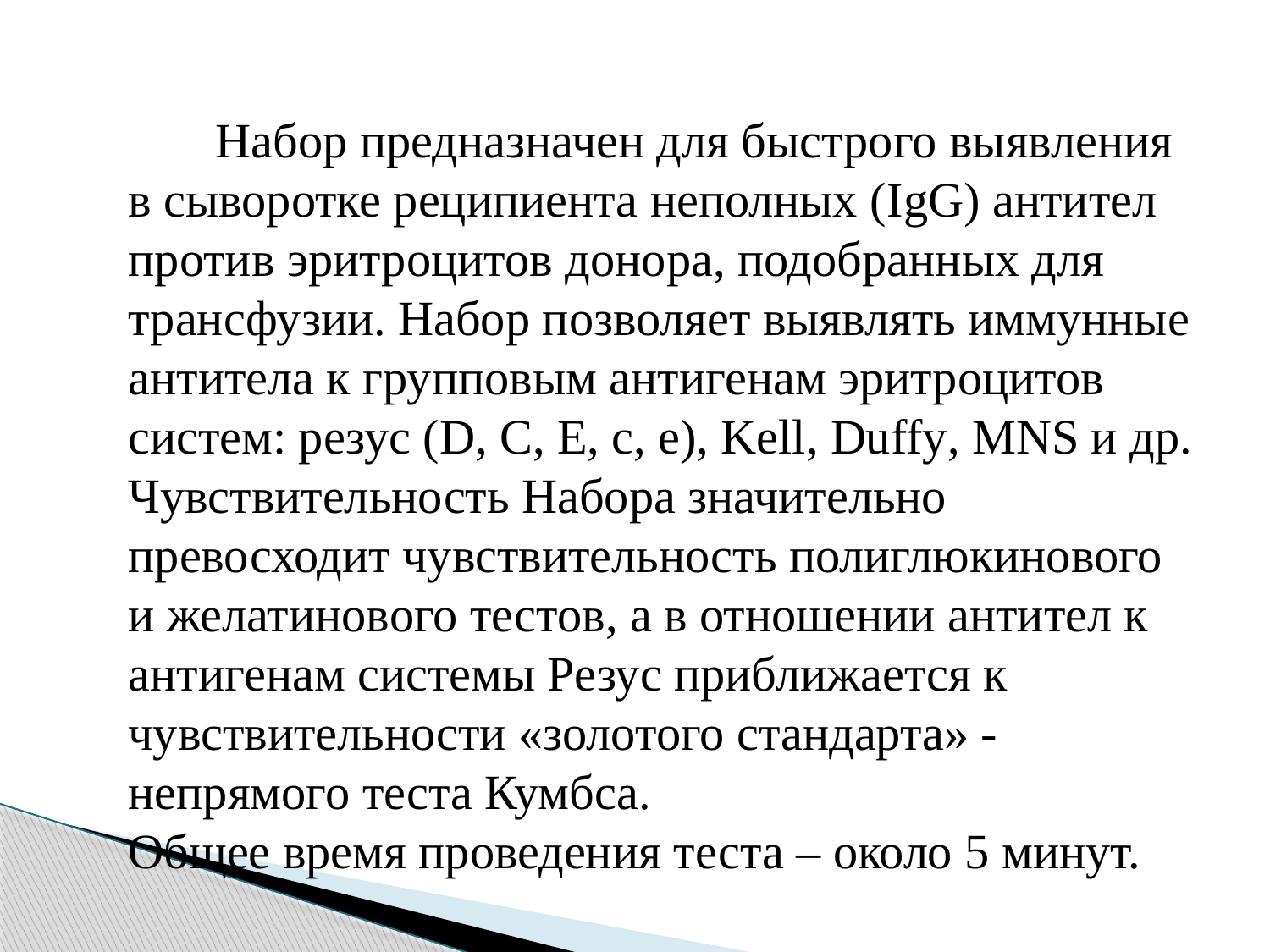

Набор предназначен для быстрого выявления в сыворотке реципиента неполных (IgG) антител против эритроцитов донора, подобранных для трансфузии. Набор позволяет выявлять иммунные антитела к групповым антигенам эритроцитов систем: резус (D, C, E, c, e), Kell, Duffy, MNS и др. Чувствительность Набора значительно превосходит чувствительность полиглюкинового и желатинового тестов, а в отношении антител к  антигенам системы Резус приближается к чувствительности «золотого стандарта» - непрямого теста Кумбса.
Общее время проведения теста – около 5 минут.